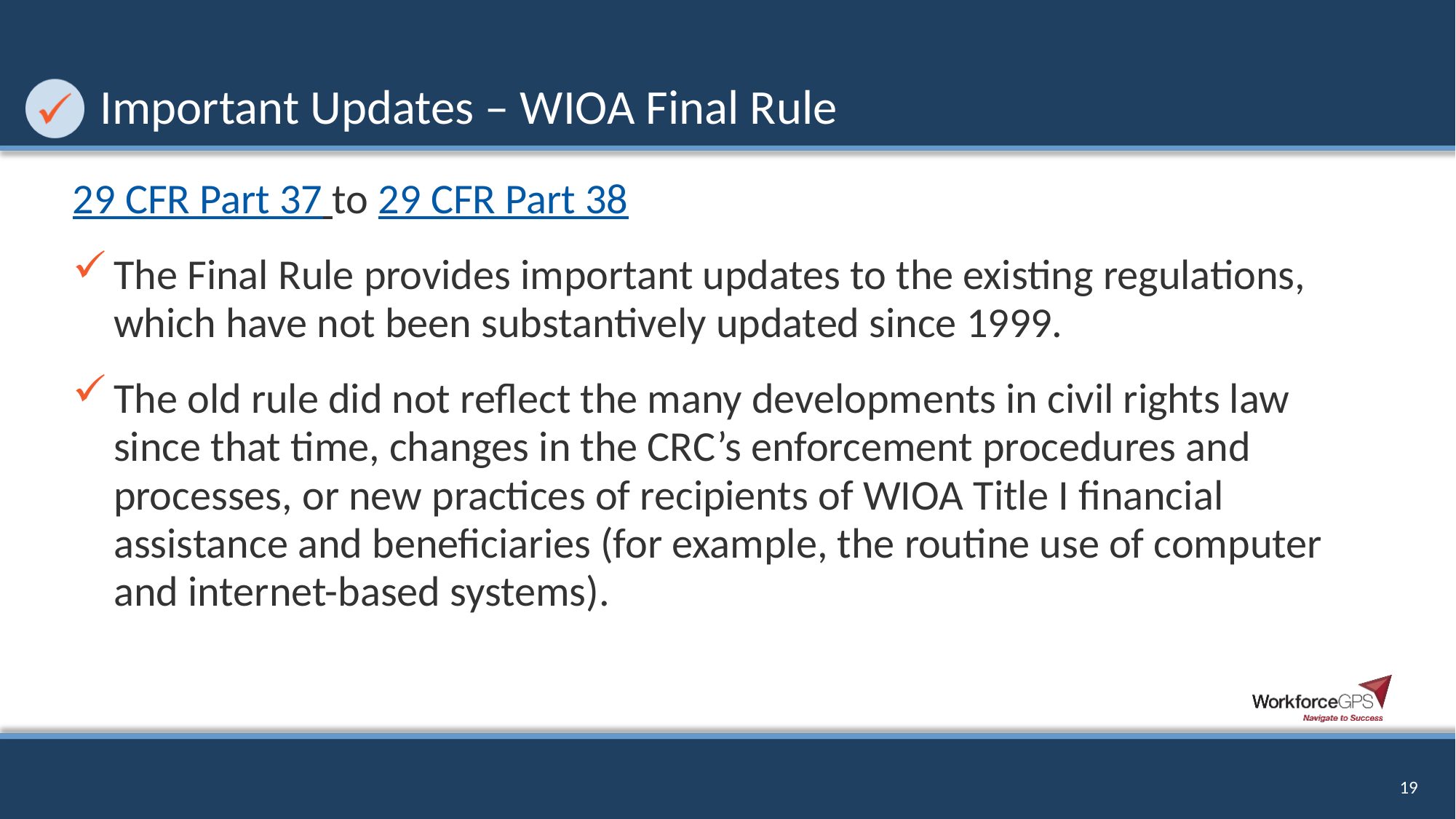

# Important Updates – WIOA Final Rule
29 CFR Part 37 to 29 CFR Part 38
The Final Rule provides important updates to the existing regulations, which have not been substantively updated since 1999.
The old rule did not reflect the many developments in civil rights law since that time, changes in the CRC’s enforcement procedures and processes, or new practices of recipients of WIOA Title I financial assistance and beneficiaries (for example, the routine use of computer and internet-based systems).

19